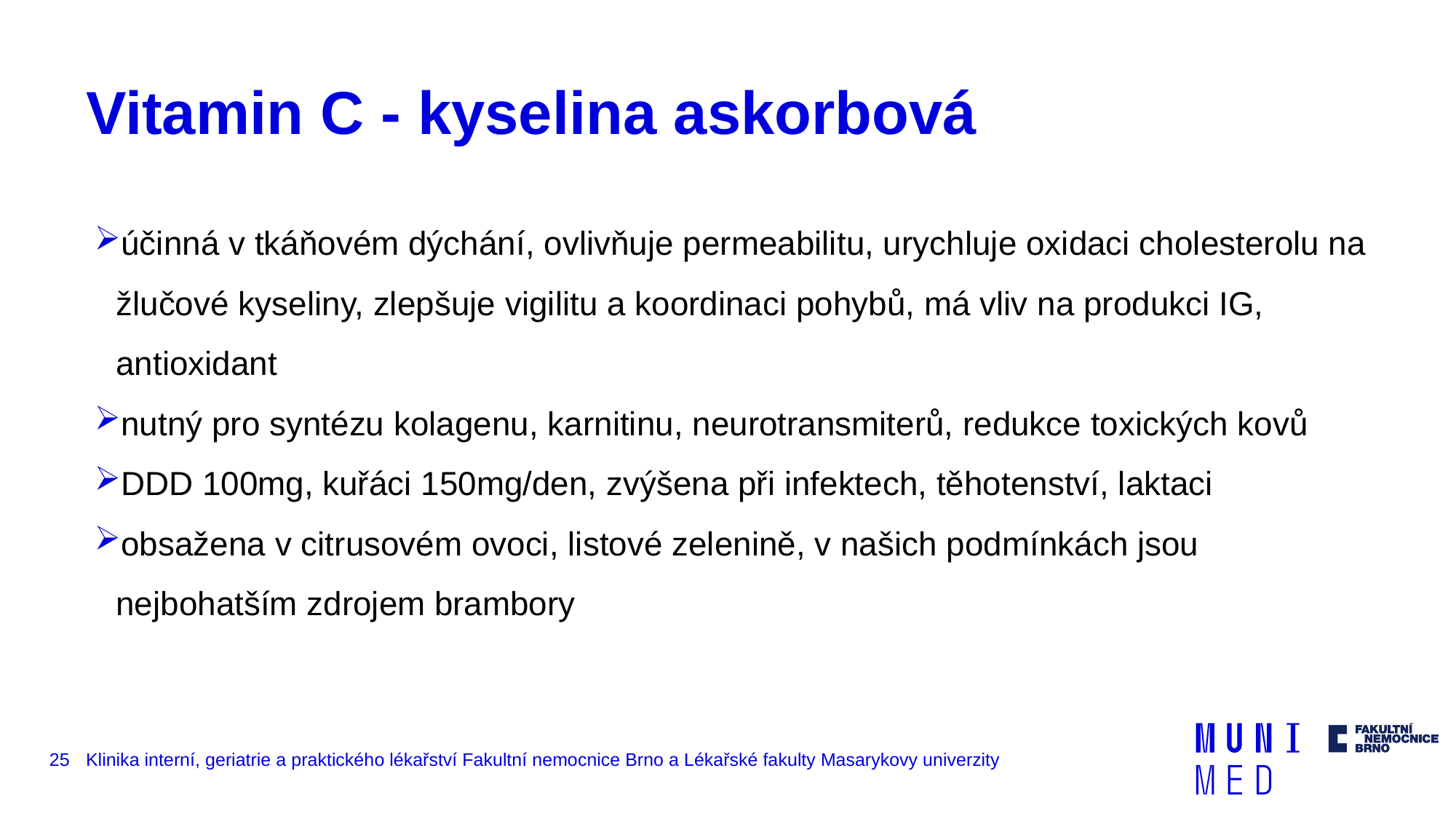

# Vitamin C - kyselina askorbová
účinná v tkáňovém dýchání, ovlivňuje permeabilitu, urychluje oxidaci cholesterolu na žlučové kyseliny, zlepšuje vigilitu a koordinaci pohybů, má vliv na produkci IG, antioxidant
nutný pro syntézu kolagenu, karnitinu, neurotransmiterů, redukce toxických kovů
DDD 100mg, kuřáci 150mg/den, zvýšena při infektech, těhotenství, laktaci
obsažena v citrusovém ovoci, listové zelenině, v našich podmínkách jsou nejbohatším zdrojem brambory
25
Klinika interní, geriatrie a praktického lékařství Fakultní nemocnice Brno a Lékařské fakulty Masarykovy univerzity